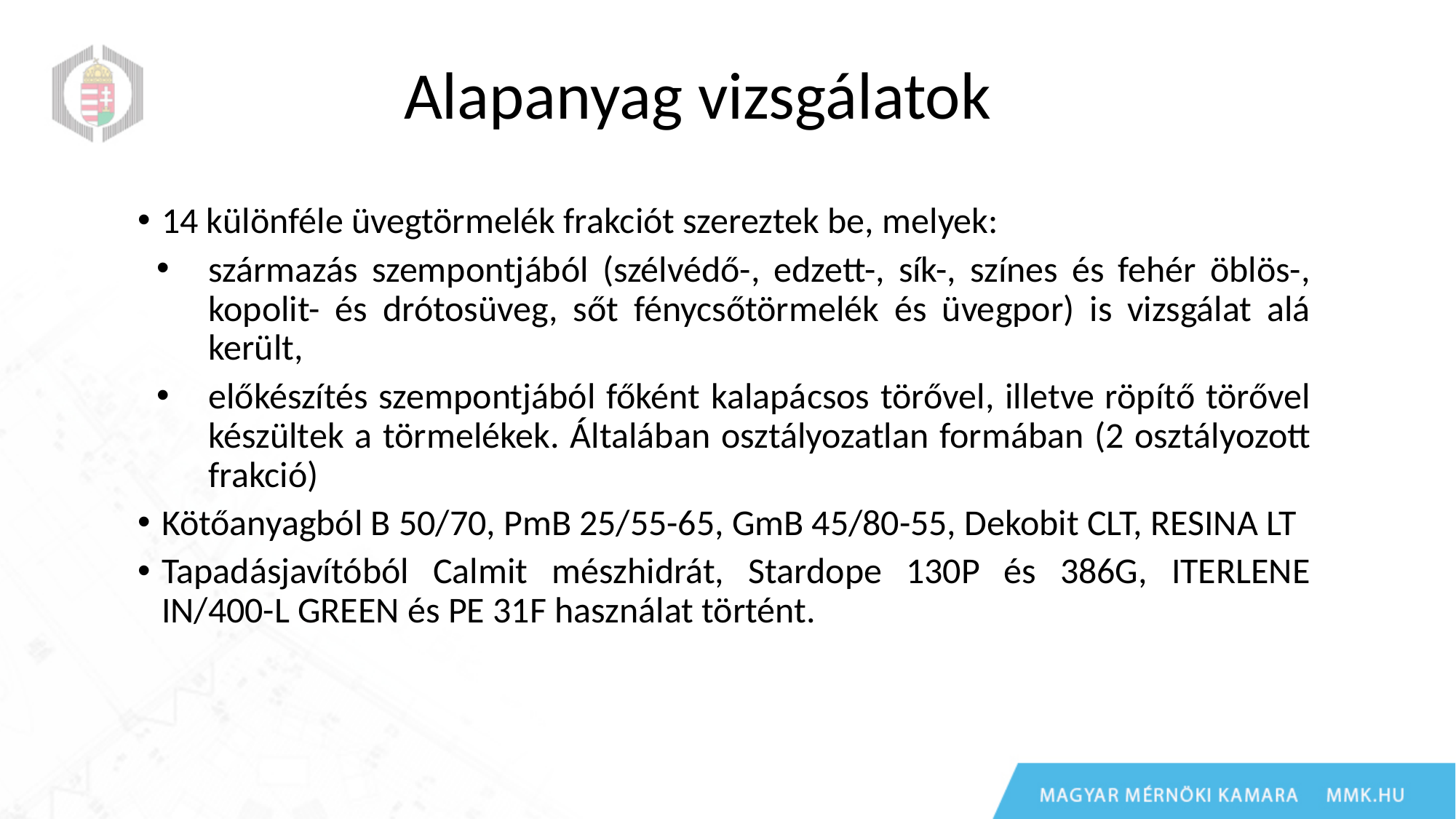

# Alapanyag vizsgálatok
14 különféle üvegtörmelék frakciót szereztek be, melyek:
származás szempontjából (szélvédő-, edzett-, sík-, színes és fehér öblös-, kopolit- és drótosüveg, sőt fénycsőtörmelék és üvegpor) is vizsgálat alá került,
előkészítés szempontjából főként kalapácsos törővel, illetve röpítő törővel készültek a törmelékek. Általában osztályozatlan formában (2 osztályozott frakció)
Kötőanyagból B 50/70, PmB 25/55-65, GmB 45/80-55, Dekobit CLT, RESINA LT
Tapadásjavítóból Calmit mészhidrát, Stardope 130P és 386G, ITERLENE IN/400-L GREEN és PE 31F használat történt.